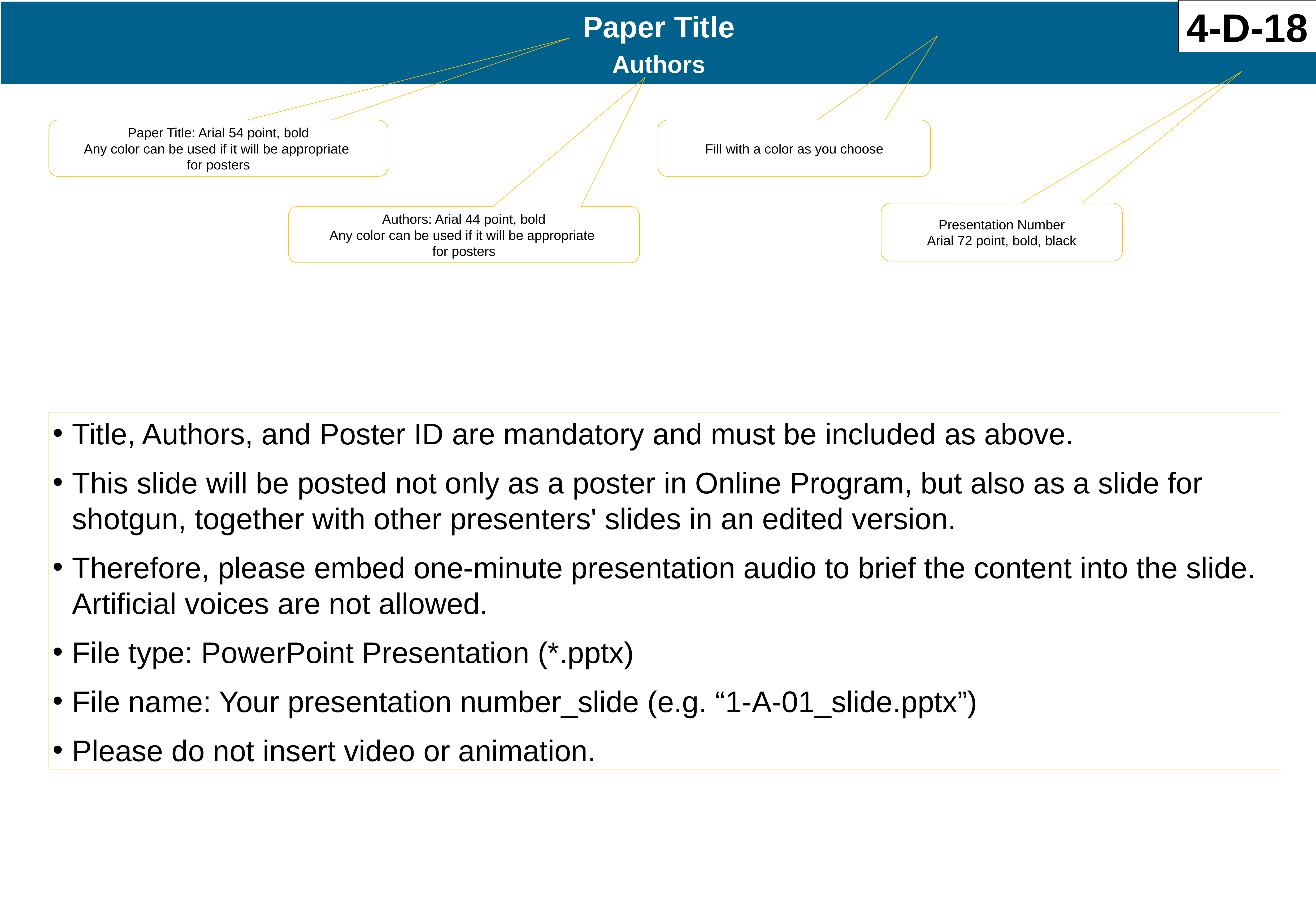

4-D-18
Paper Title
Authors
Paper Title: Arial 54 point, bold
Any color can be used if it will be appropriate
for posters
Fill with a color as you choose
Presentation Number
Arial 72 point, bold, black
Authors: Arial 44 point, bold
Any color can be used if it will be appropriate
for posters
Title, Authors, and Poster ID are mandatory and must be included as above.
This slide will be posted not only as a poster in Online Program, but also as a slide for shotgun, together with other presenters' slides in an edited version.
Therefore, please embed one-minute presentation audio to brief the content into the slide. Artificial voices are not allowed.
File type: PowerPoint Presentation (*.pptx)
File name: Your presentation number_slide (e.g. “1-A-01_slide.pptx”)
Please do not insert video or animation.